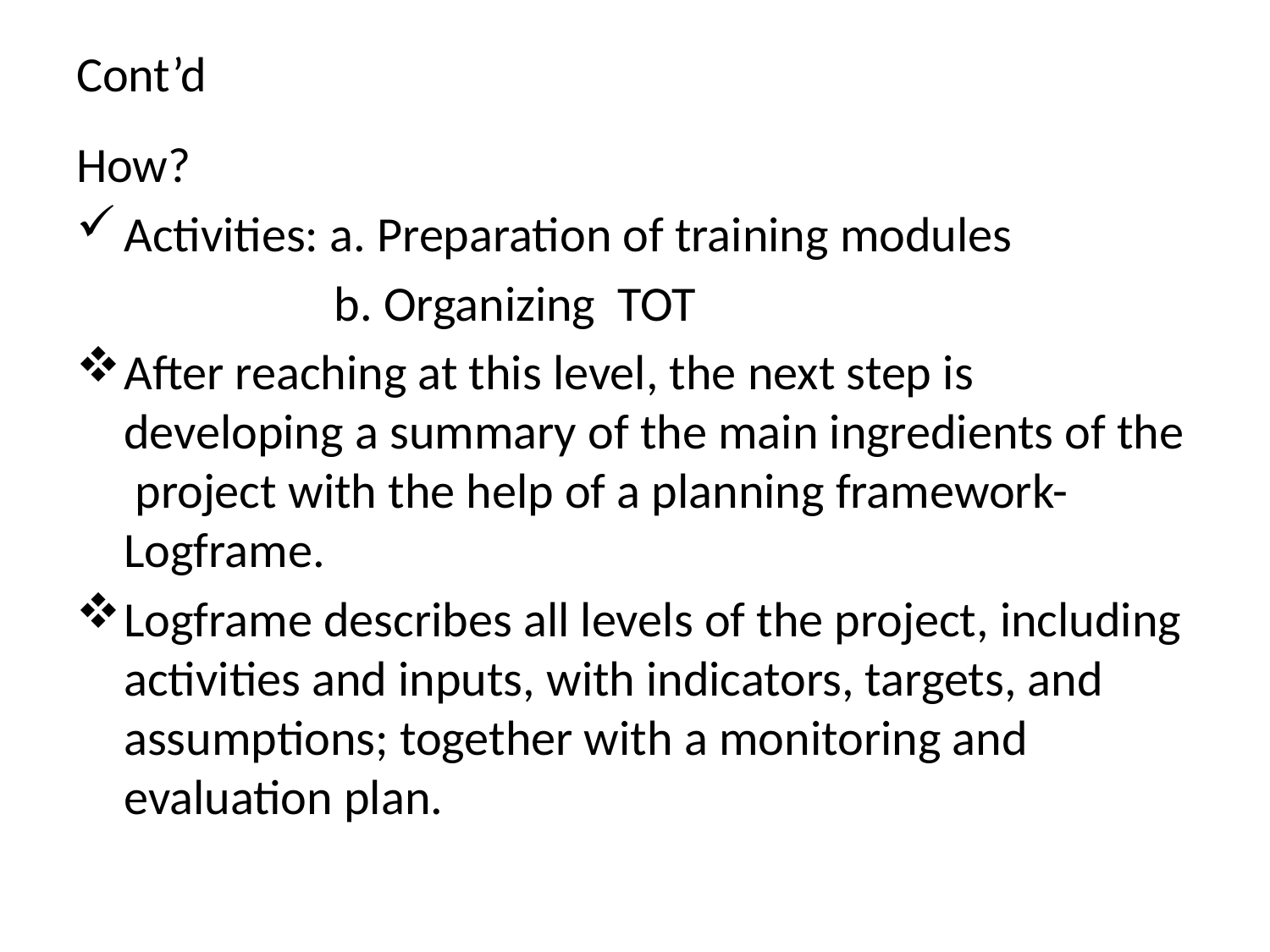

# Cont’d
How?
Activities: a. Preparation of training modules
                       b. Organizing  TOT
After reaching at this level, the next step is developing a summary of the main ingredients of the  project with the help of a planning framework- Logframe.
Logframe describes all levels of the project, including activities and inputs, with indicators, targets, and assumptions; together with a monitoring and evaluation plan.